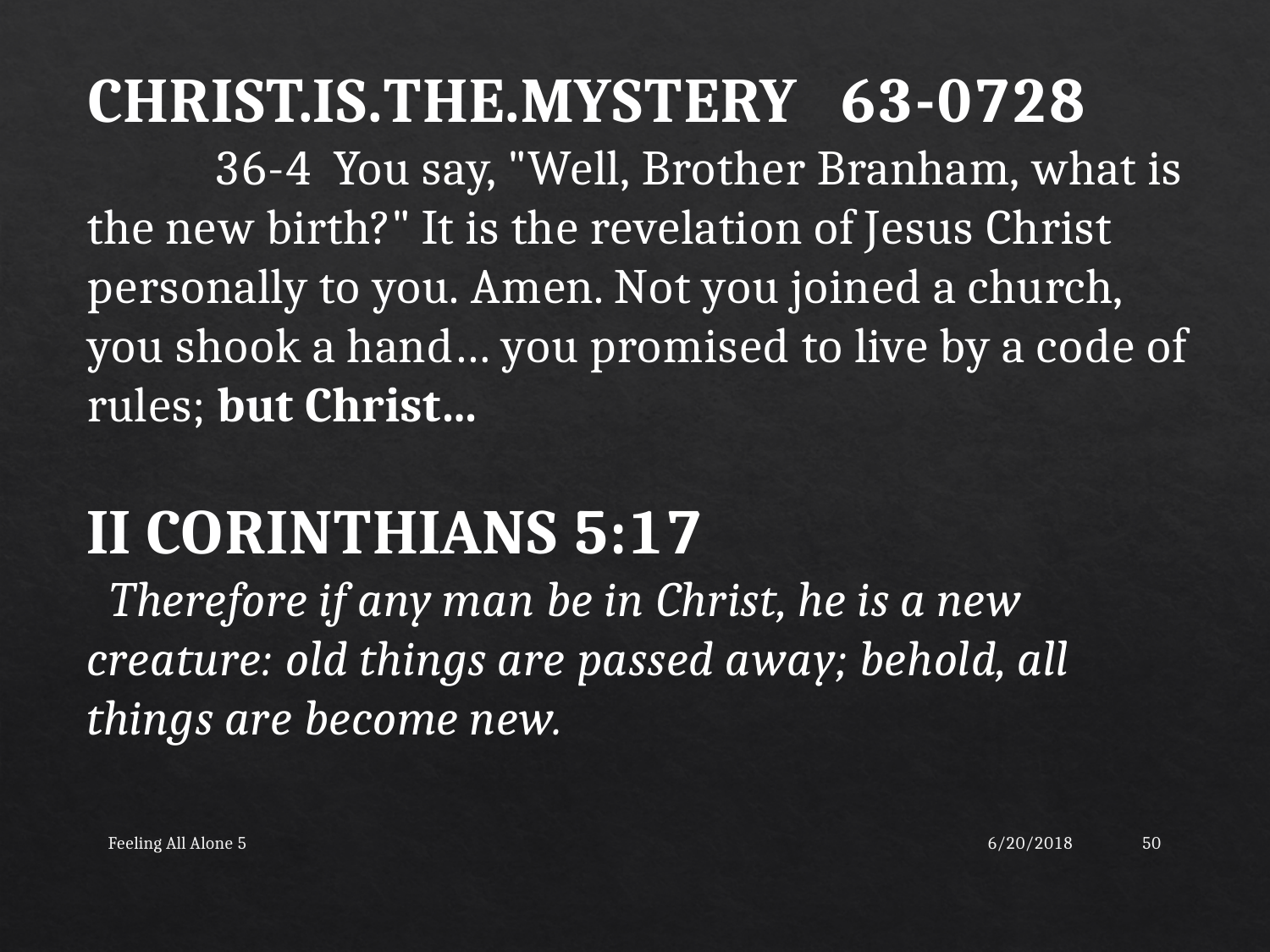

CHRIST.IS.THE.MYSTERY   63-0728
	36-4  You say, "Well, Brother Branham, what is the new birth?" It is the revelation of Jesus Christ personally to you. Amen. Not you joined a church, you shook a hand… you promised to live by a code of rules; but Christ…

II CORINTHIANS 5:17
  Therefore if any man be in Christ, he is a new creature: old things are passed away; behold, all things are become new.
Feeling All Alone 5
6/20/2018
50